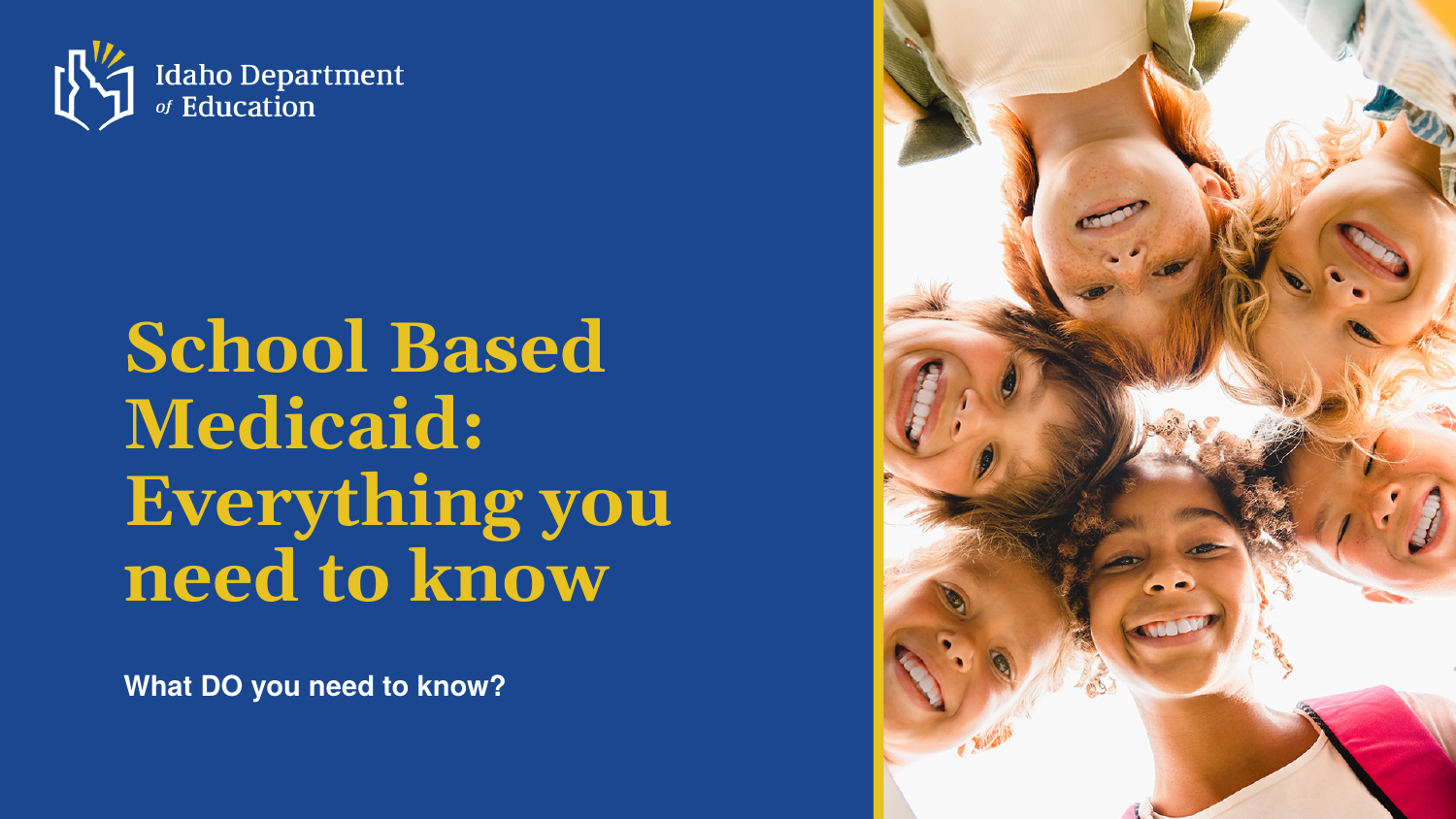

# School Based Medicaid:  Everything you need to know
What DO you need to know?